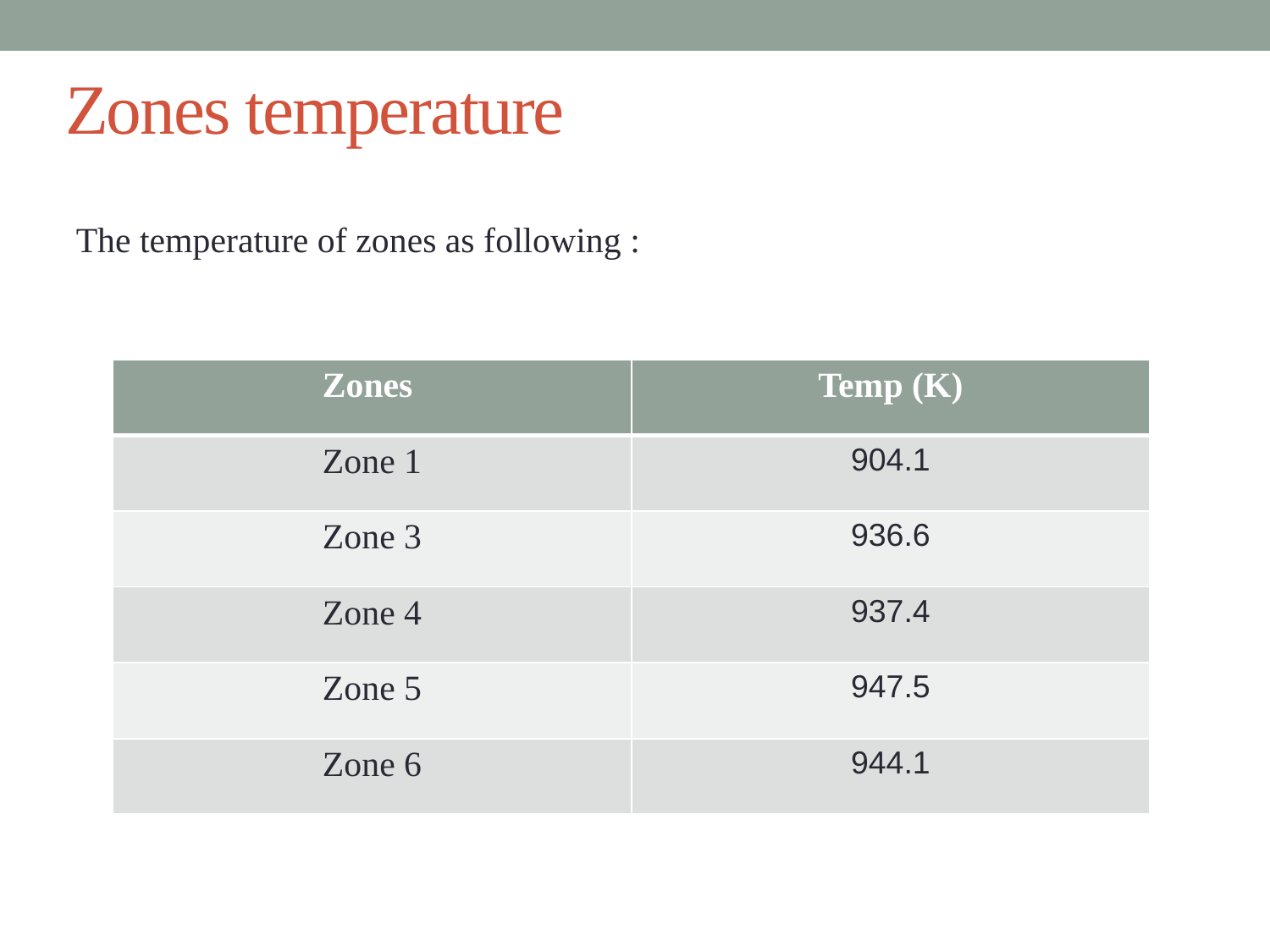

# Zones temperature
The temperature of zones as following :

| Zones | Temp (K) |
| --- | --- |
| Zone 1 | 904.1 |
| Zone 3 | 936.6 |
| Zone 4 | 937.4 |
| Zone 5 | 947.5 |
| Zone 6 | 944.1 |